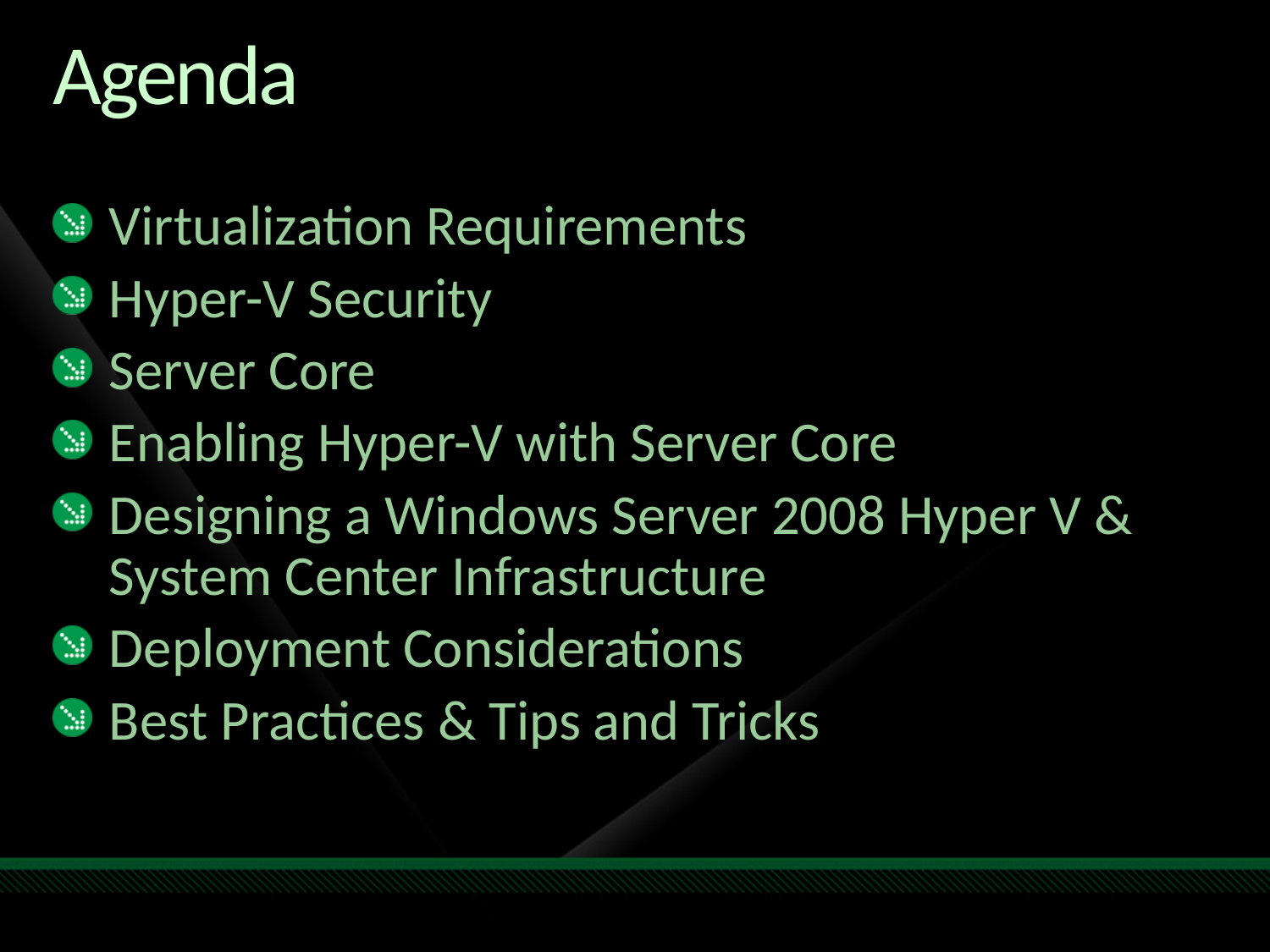

# Agenda
Virtualization Requirements
Hyper-V Security
Server Core
Enabling Hyper-V with Server Core
Designing a Windows Server 2008 Hyper V & System Center Infrastructure
Deployment Considerations
Best Practices & Tips and Tricks